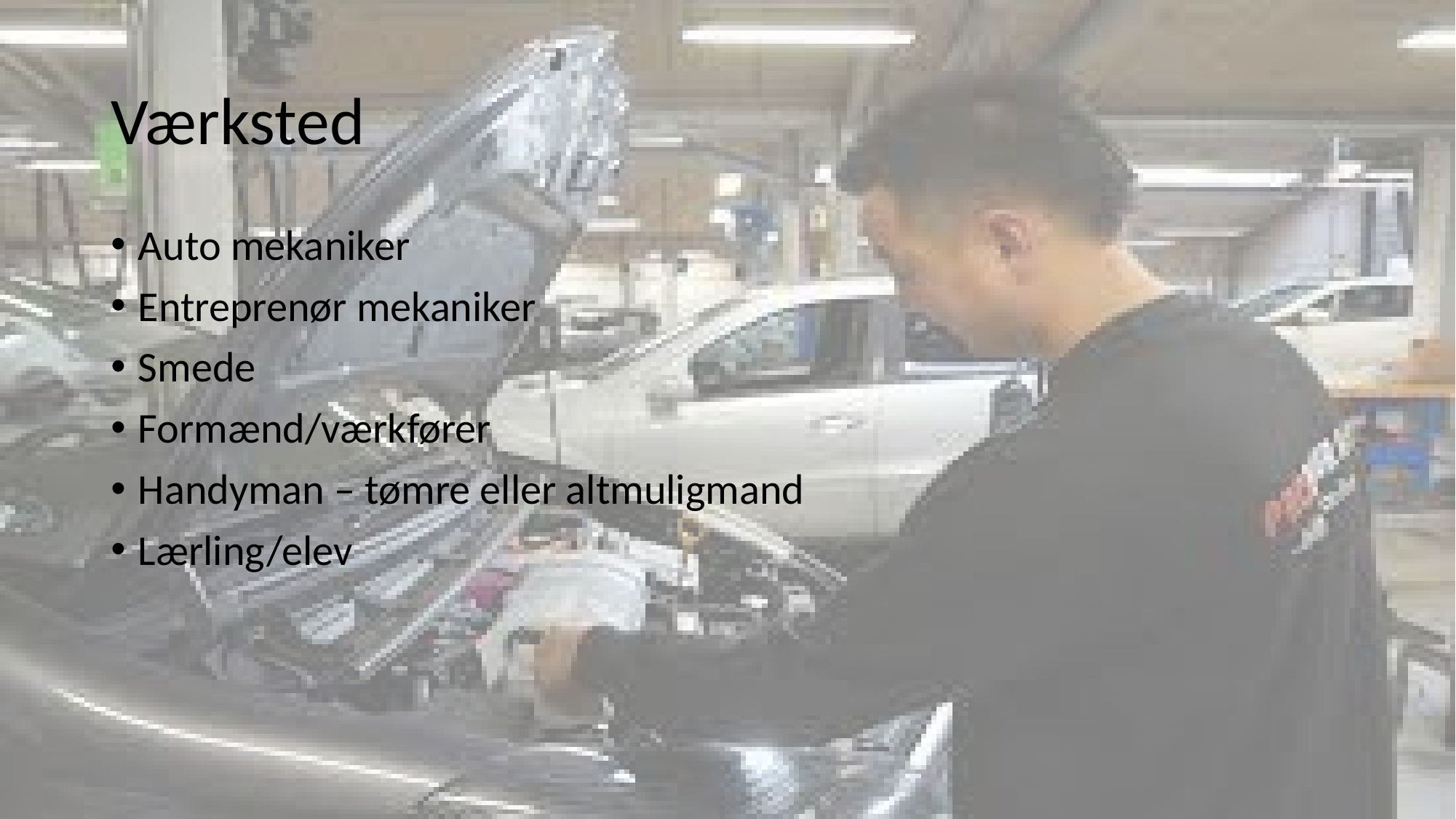

# Værksted
Auto mekaniker
Entreprenør mekaniker
Smede
Formænd/værkfører
Handyman – tømre eller altmuligmand
Lærling/elev